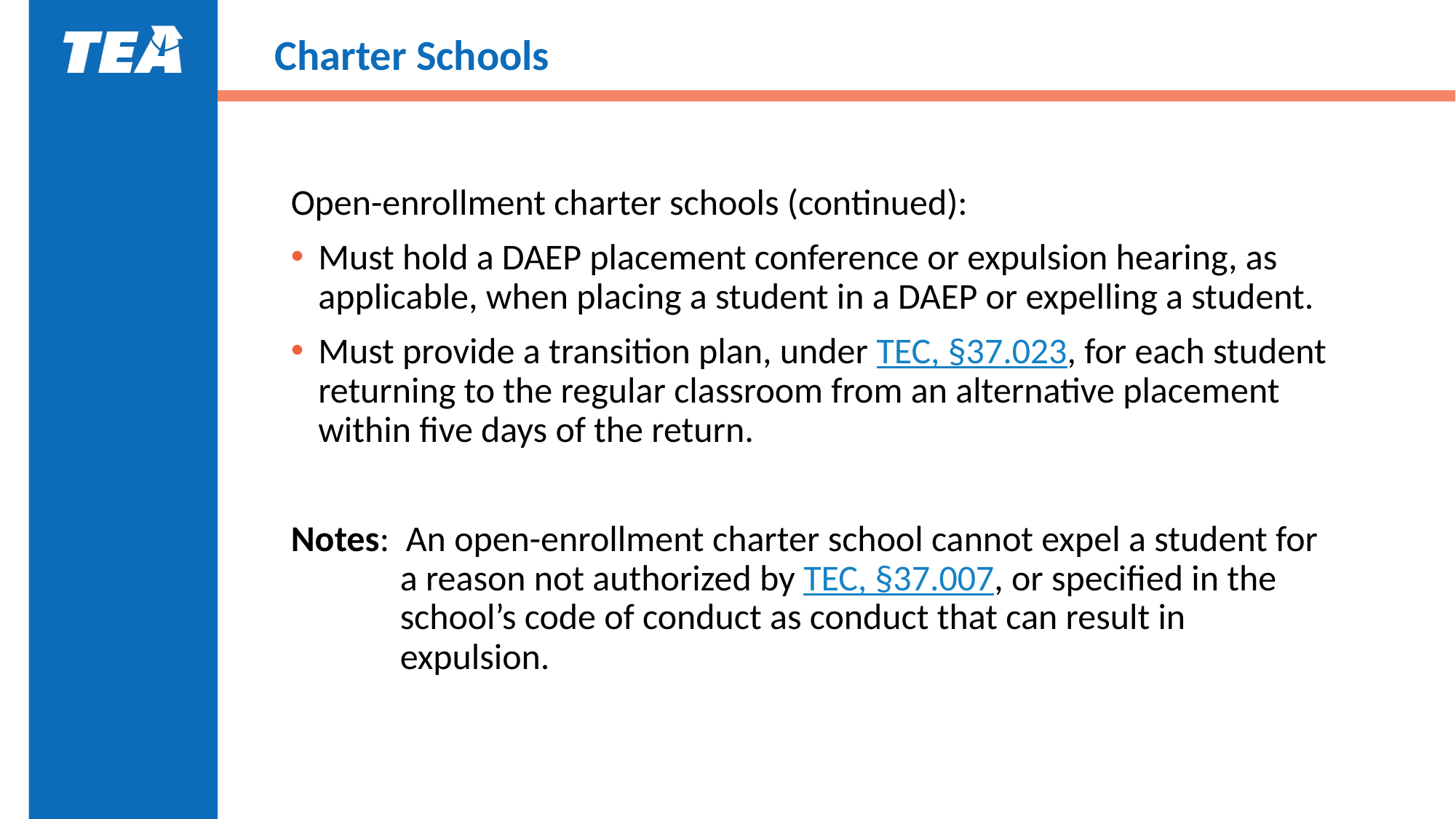

# Charter Schools
Open-enrollment charter schools (continued):
Must hold a DAEP placement conference or expulsion hearing, as applicable, when placing a student in a DAEP or expelling a student.
Must provide a transition plan, under TEC, §37.023, for each student returning to the regular classroom from an alternative placement within five days of the return.

Notes:  An open-enrollment charter school cannot expel a student for   a reason not authorized by TEC, §37.007, or specified in the school’s code of conduct as conduct that can result in expulsion.